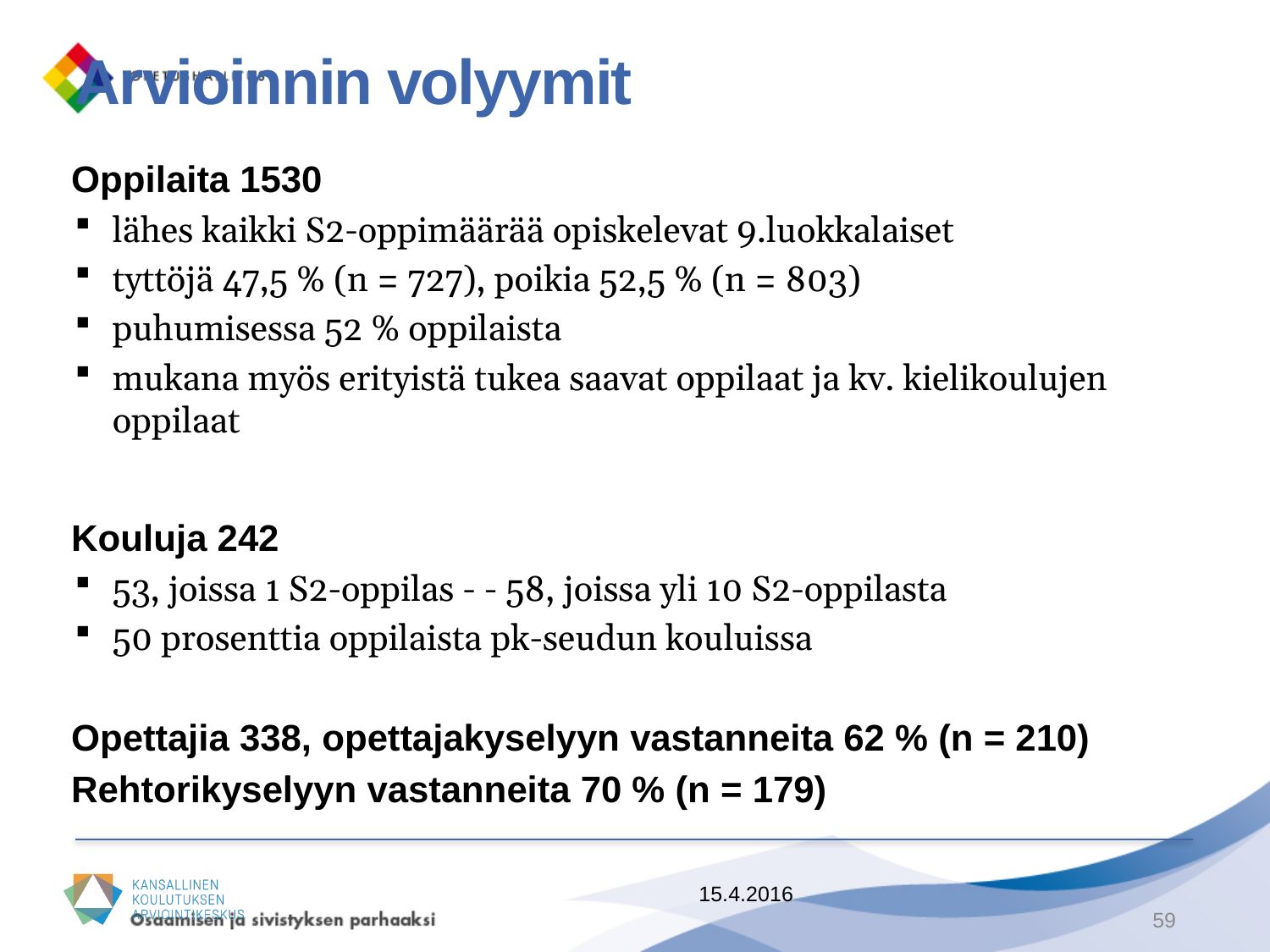

# Arvioinnin volyymit
Oppilaita 1530
lähes kaikki S2-oppimäärää opiskelevat 9.luokkalaiset
tyttöjä 47,5 % (n = 727), poikia 52,5 % (n = 803)
puhumisessa 52 % oppilaista
mukana myös erityistä tukea saavat oppilaat ja kv. kielikoulujen oppilaat

Kouluja 242
53, joissa 1 S2-oppilas - - 58, joissa yli 10 S2-oppilasta
50 prosenttia oppilaista pk-seudun kouluissa

Opettajia 338, opettajakyselyyn vastanneita 62 % (n = 210)
Rehtorikyselyyn vastanneita 70 % (n = 179)

15.4.2016
59